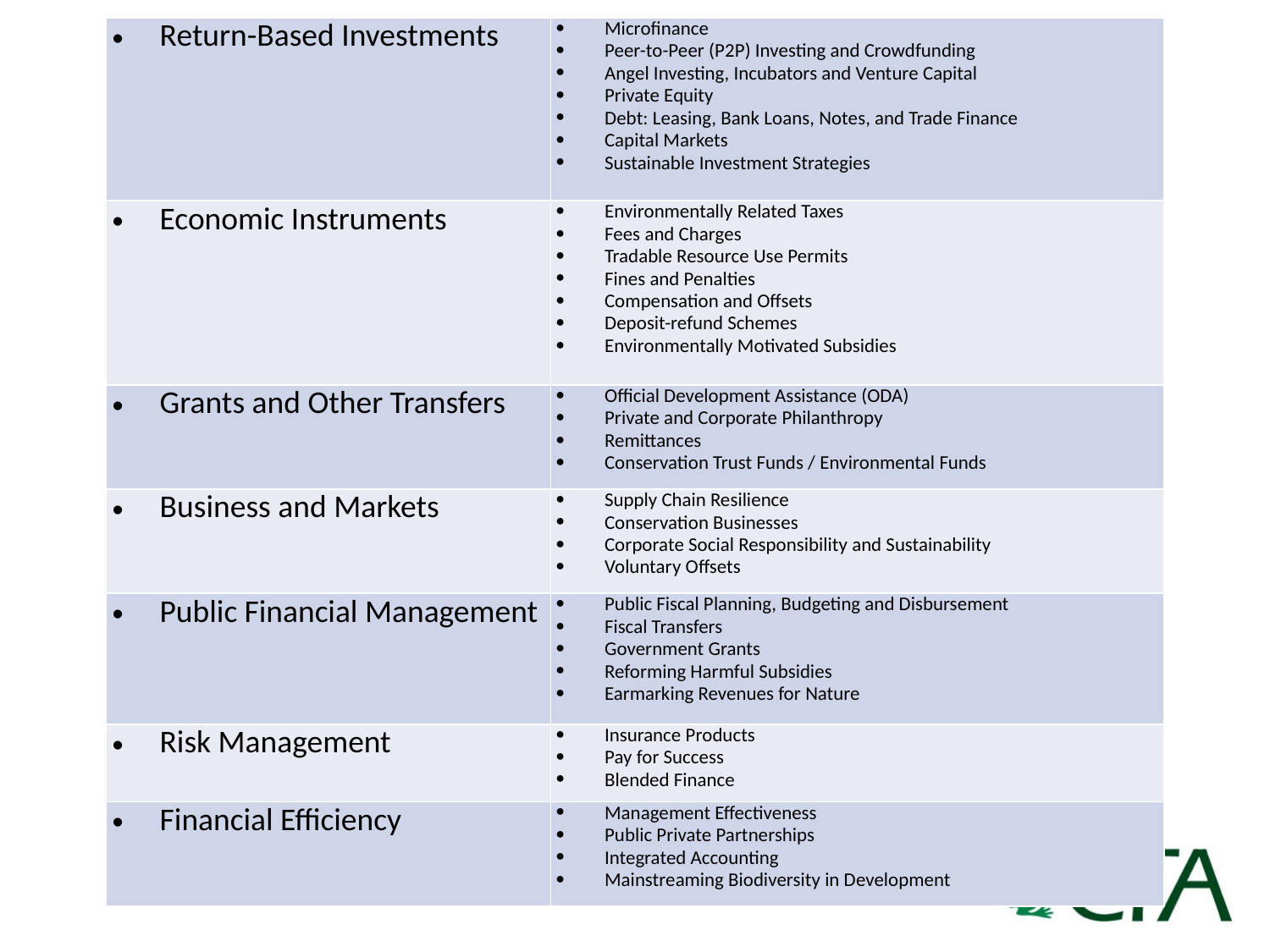

| Return-Based Investments | Microfinance Peer-to-Peer (P2P) Investing and Crowdfunding Angel Investing, Incubators and Venture Capital Private Equity Debt: Leasing, Bank Loans, Notes, and Trade Finance Capital Markets Sustainable Investment Strategies |
| --- | --- |
| Economic Instruments | Environmentally Related Taxes Fees and Charges Tradable Resource Use Permits Fines and Penalties Compensation and Offsets Deposit-refund Schemes Environmentally Motivated Subsidies |
| Grants and Other Transfers | Official Development Assistance (ODA) Private and Corporate Philanthropy Remittances Conservation Trust Funds / Environmental Funds |
| Business and Markets | Supply Chain Resilience Conservation Businesses Corporate Social Responsibility and Sustainability Voluntary Offsets |
| Public Financial Management | Public Fiscal Planning, Budgeting and Disbursement Fiscal Transfers Government Grants Reforming Harmful Subsidies Earmarking Revenues for Nature |
| Risk Management | Insurance Products Pay for Success Blended Finance |
| Financial Efficiency | Management Effectiveness Public Private Partnerships Integrated Accounting Mainstreaming Biodiversity in Development |
#